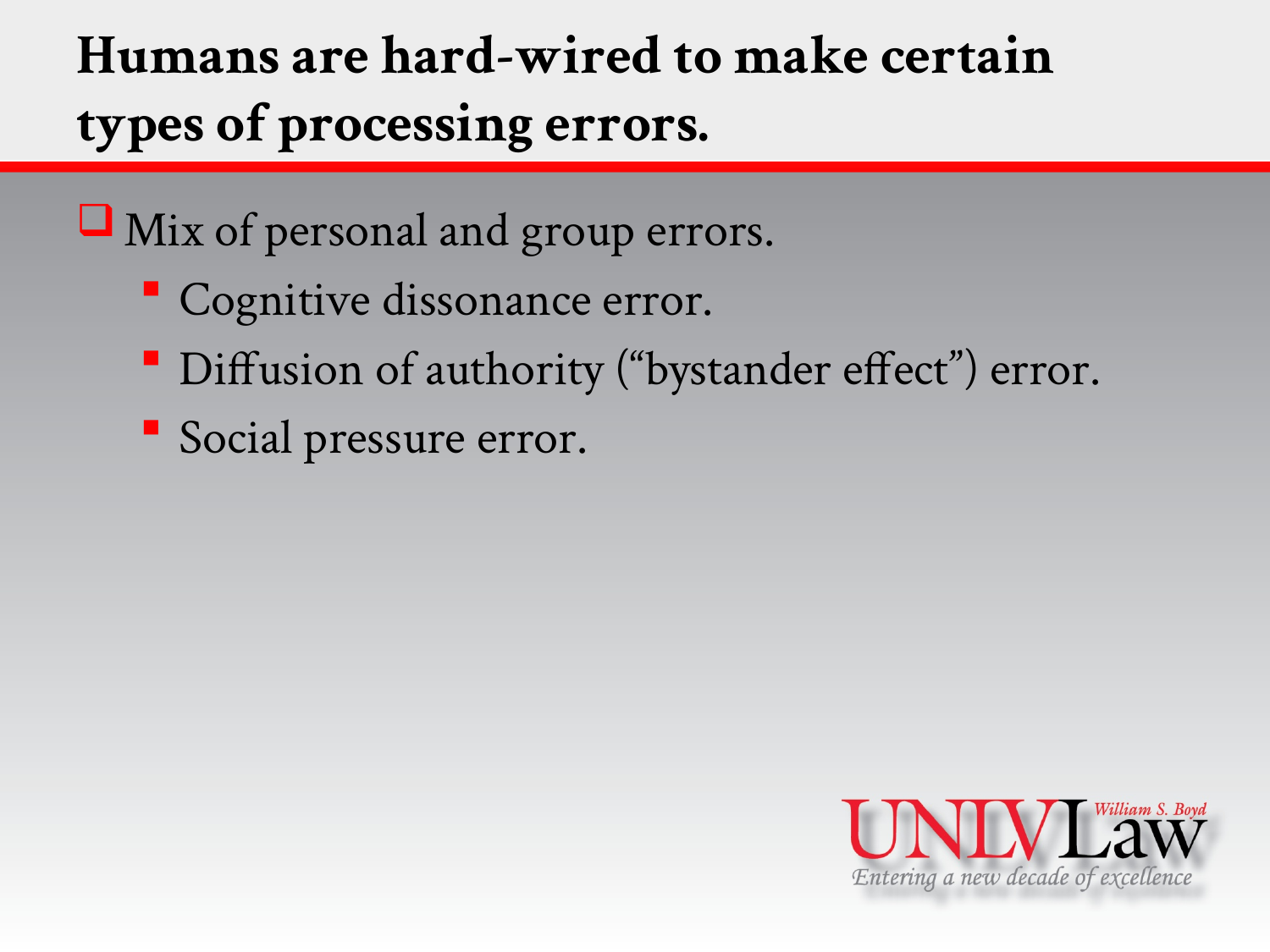

# Humans are hard-wired to make certain types of processing errors.
Mix of personal and group errors.
Cognitive dissonance error.
Diffusion of authority (“bystander effect”) error.
Social pressure error.